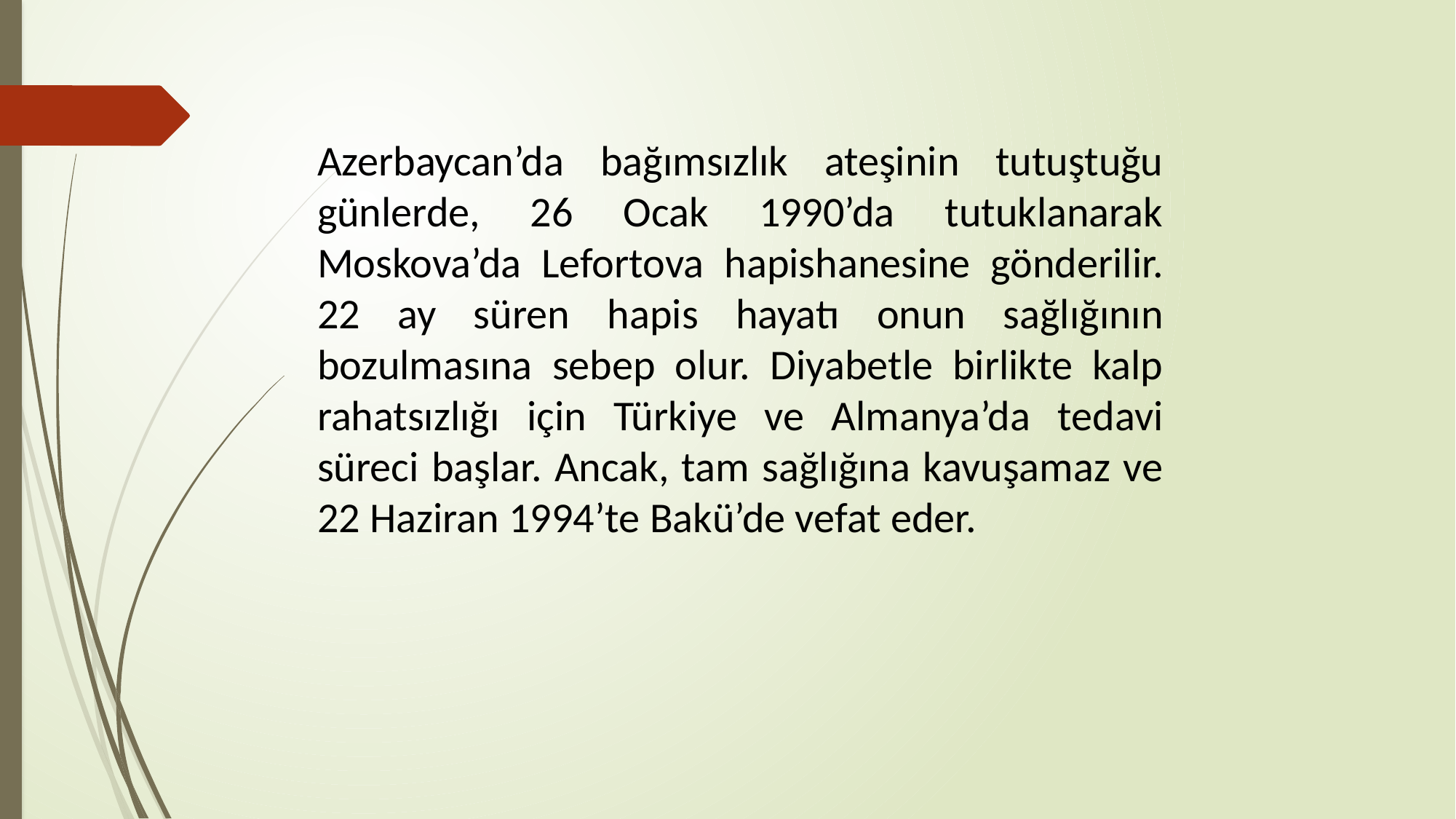

Azerbaycan’da bağımsızlık ateşinin tutuştuğu günlerde, 26 Ocak 1990’da tutuklanarak Moskova’da Lefortova hapishanesine gönderilir. 22 ay süren hapis hayatı onun sağlığının bozulmasına sebep olur. Diyabetle birlikte kalp rahatsızlığı için Türkiye ve Almanya’da tedavi süreci başlar. Ancak, tam sağlığına kavuşamaz ve 22 Haziran 1994’te Bakü’de vefat eder.